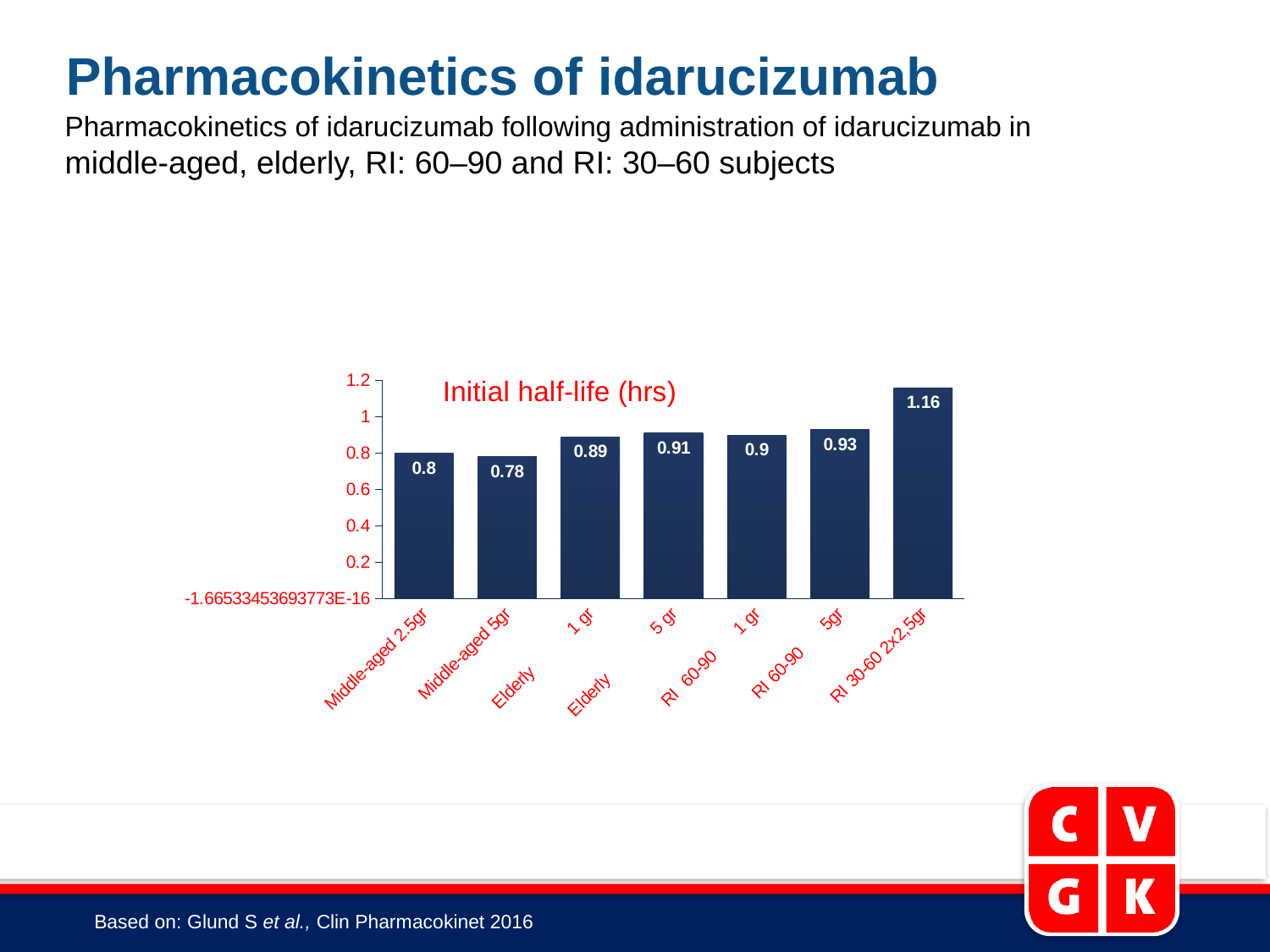

Pharmacokinetics of idarucizumab
Pharmacokinetics of idarucizumab following administration of idarucizumab in
middle-aged, elderly, RI: 60–90 and RI: 30–60 subjects

### Chart: Initial half-life (hrs)

| Category | Initial half time (hrs) |
|---|---|
| Middle-aged 2.5gr | 0.8 |
| Middle-aged 5gr | 0.78 |
| Elderly          1 gr | 0.89 |
| Elderly            5 gr | 0.91 |
| RI  60-90      1 gr | 0.9 |
| RI 60-90      5gr | 0.93 |
| RI 30-60 2x2,5gr | 1.16 |

### Chart

| Category |
|---|
Based on: Glund S et al., Clin Pharmacokinet 2016